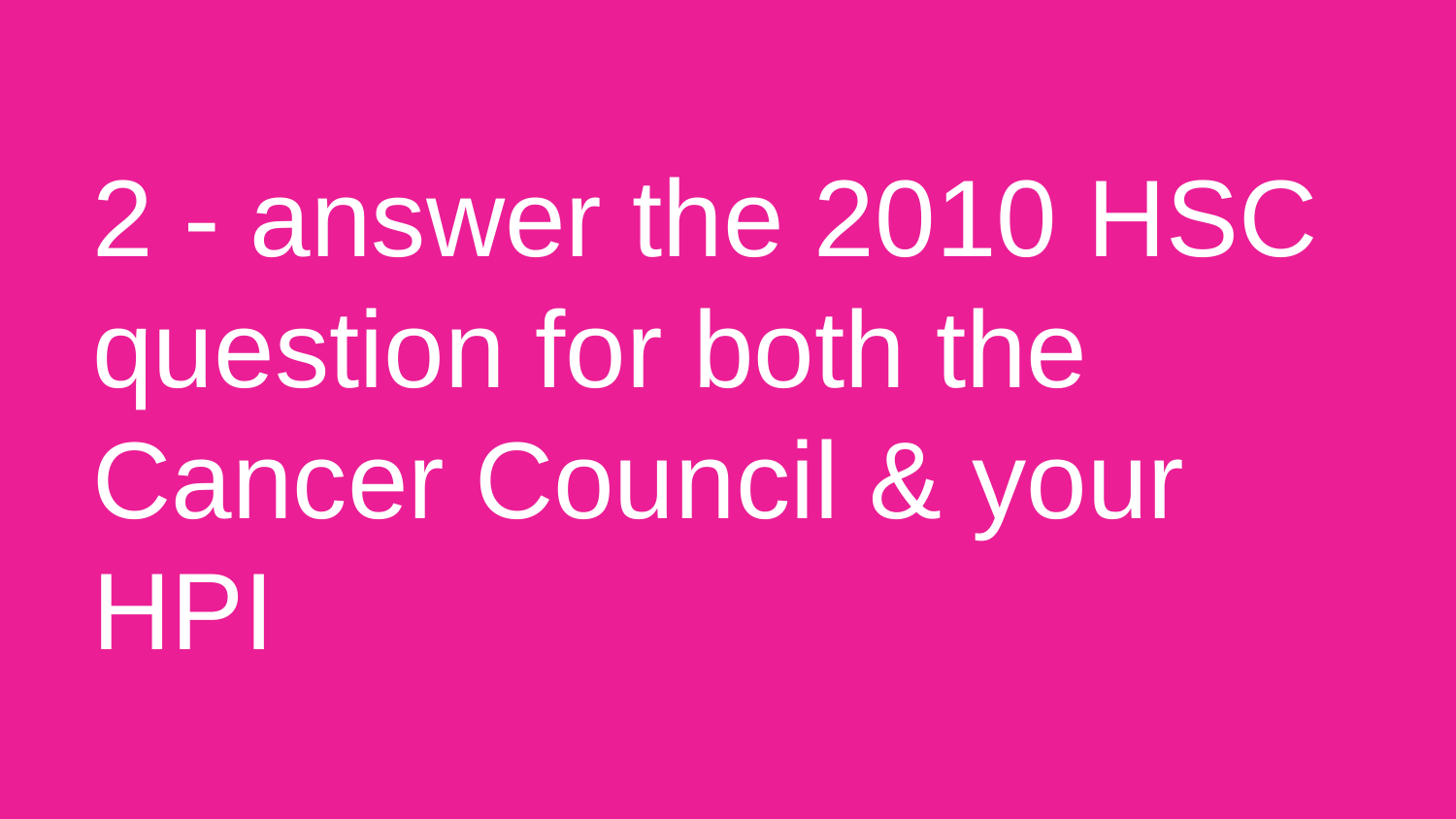

# 2 - answer the 2010 HSC question for both the Cancer Council & your HPI